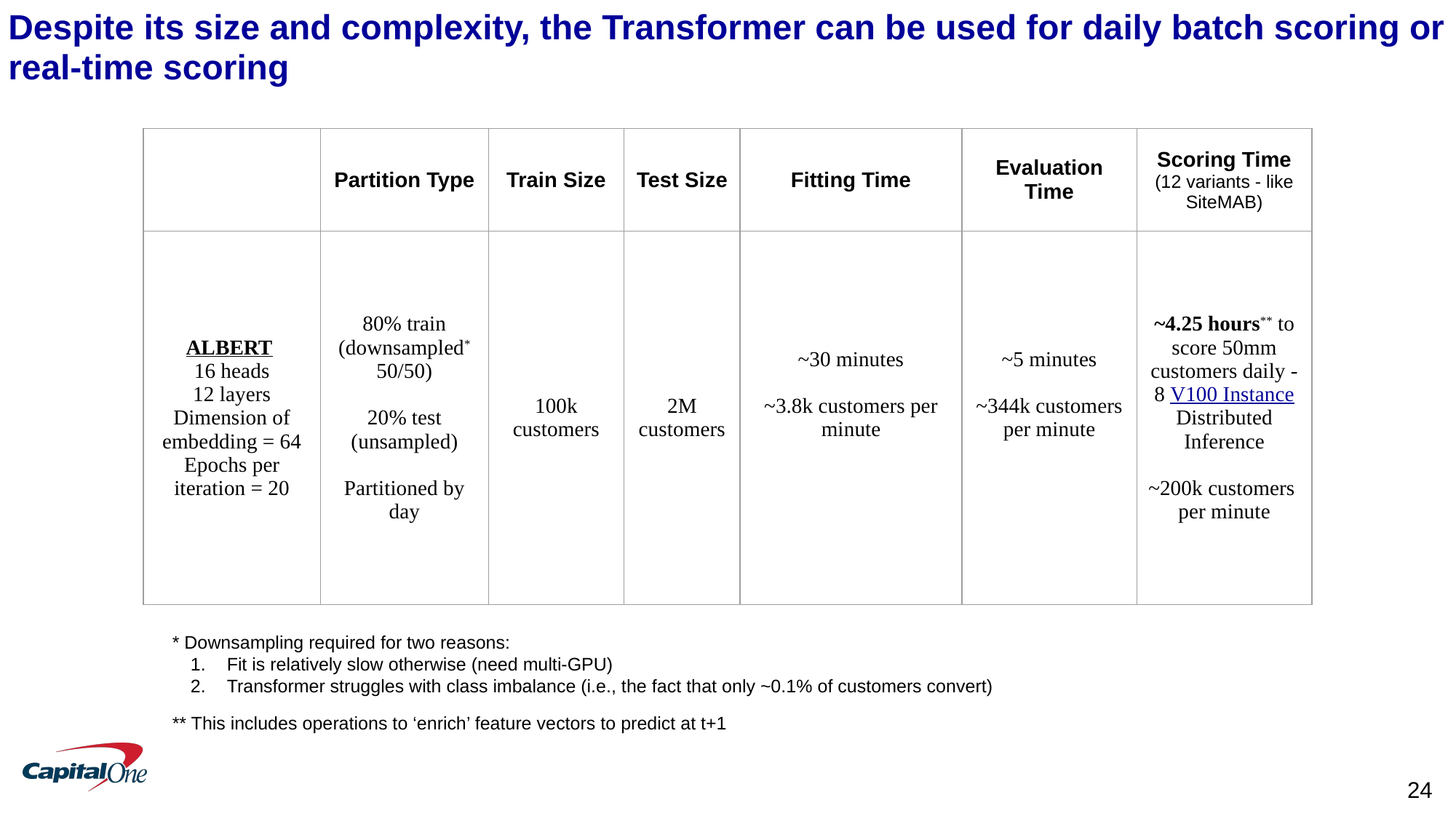

# Despite its size and complexity, the Transformer can be used for daily batch scoring or real-time scoring

|  | Partition Type | Train Size | Test Size | Fitting Time | Evaluation Time | Scoring Time (12 variants - like SiteMAB) |
| --- | --- | --- | --- | --- | --- | --- |
| ALBERT 16 heads 12 layers Dimension of embedding = 64 Epochs per iteration = 20 | 80% train (downsampled\* 50/50) 20% test (unsampled) Partitioned by day | 100k customers | 2M customers | ~30 minutes ~3.8k customers per minute | ~5 minutes ~344k customers per minute | ~4.25 hours\*\* to score 50mm customers daily - 8 V100 Instance Distributed Inference ~200k customers per minute |
* Downsampling required for two reasons:
Fit is relatively slow otherwise (need multi-GPU)
Transformer struggles with class imbalance (i.e., the fact that only ~0.1% of customers convert)
** This includes operations to ‘enrich’ feature vectors to predict at t+1